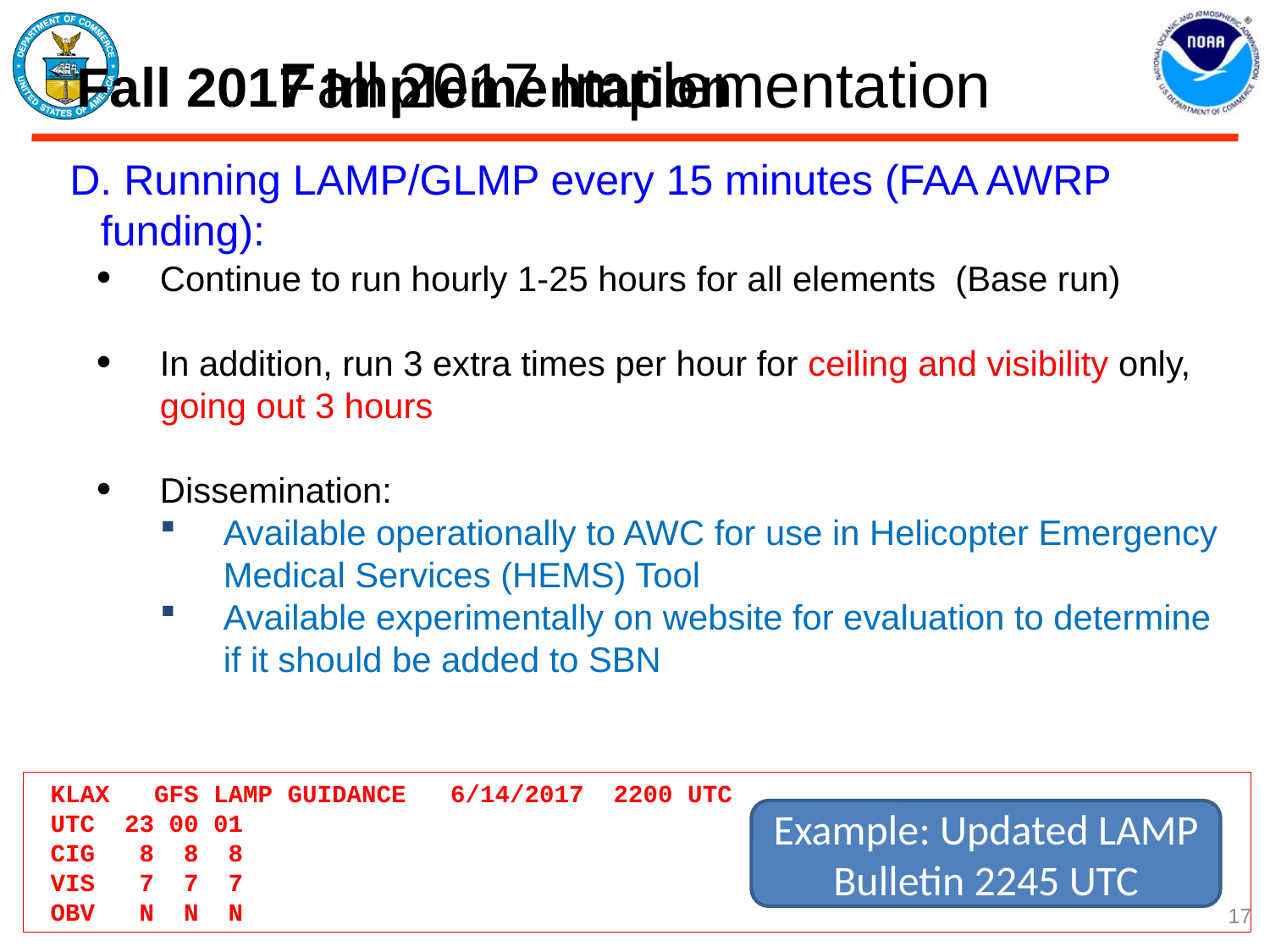

Fall 2017 Implementation

# Fall 2017 Implementation
D. Running LAMP/GLMP every 15 minutes (FAA AWRP funding):

Continue to run hourly 1-25 hours for all elements  (Base run)
In addition, run 3 extra times per hour for ceiling and visibility only, going out 3 hours
Dissemination:
Available operationally to AWC for use in Helicopter Emergency Medical Services (HEMS) Tool
Available experimentally on website for evaluation to determine if it should be added to SBN

 KLAX   GFS LAMP GUIDANCE   6/14/2017  2200 UTC
 UTC  23 00 01
 CIG   8  8  8
 VIS   7  7  7
 OBV   N  N  N
Example: Updated LAMP Bulletin 2245 UTC
17